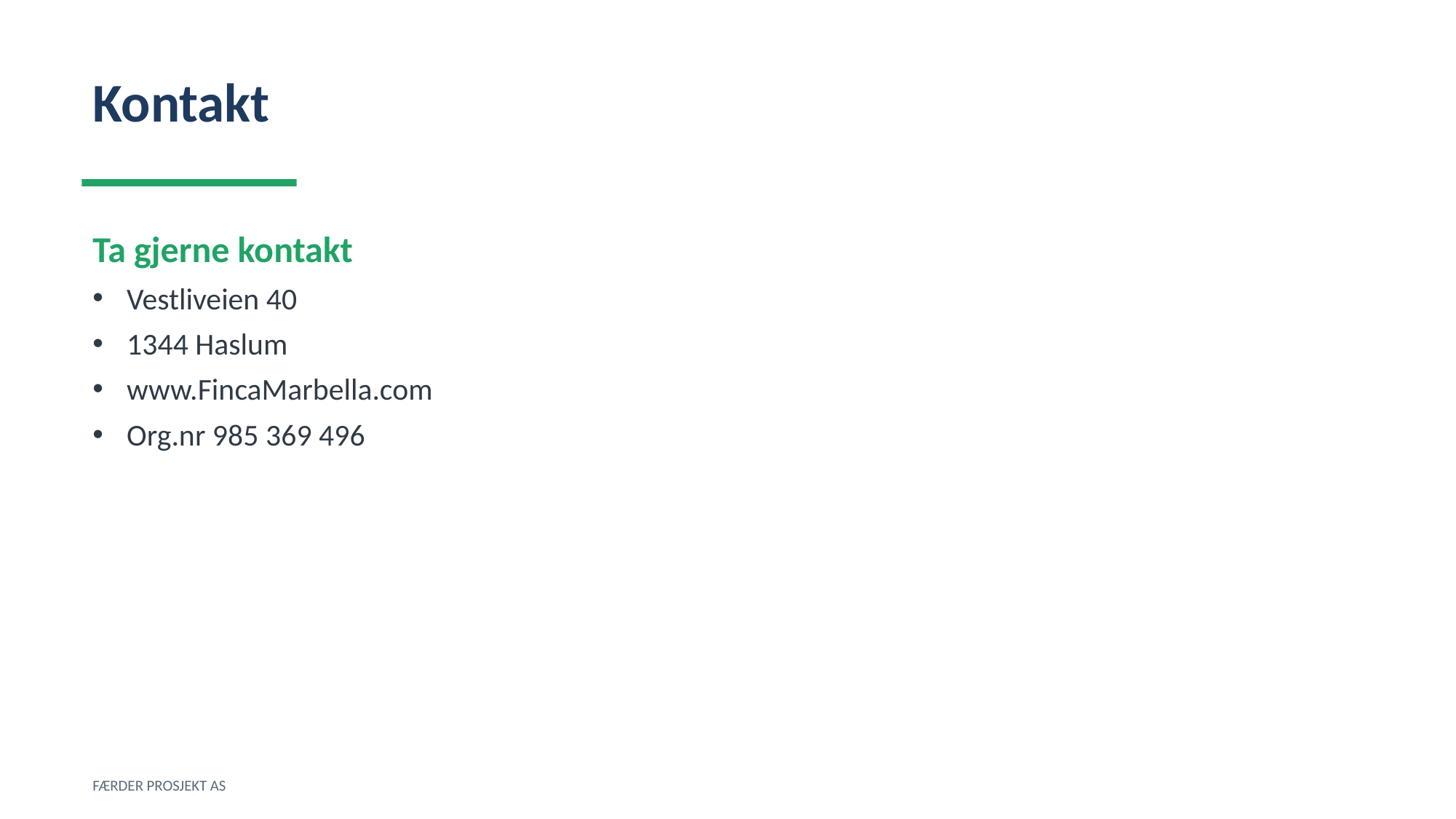

Kontakt

Ta gjerne kontakt
Vestliveien 40
1344 Haslum
www.FincaMarbella.com
Org.nr 985 369 496
FÆRDER PROSJEKT AS